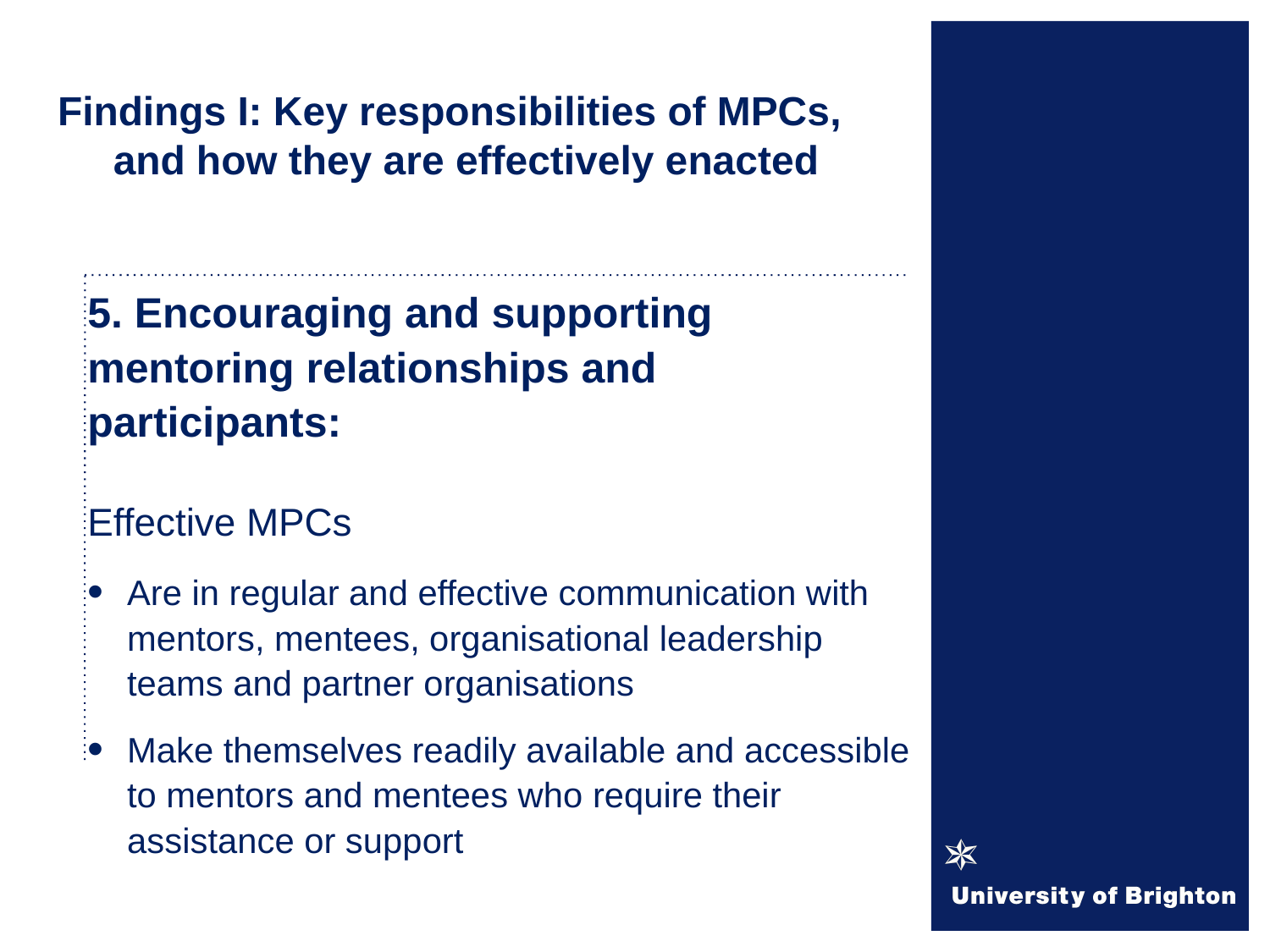

# Findings I: Key responsibilities of MPCs, and how they are effectively enacted
5. Encouraging and supporting mentoring relationships and participants:

Effective MPCs
Are in regular and effective communication with mentors, mentees, organisational leadership teams and partner organisations
Make themselves readily available and accessible to mentors and mentees who require their assistance or support